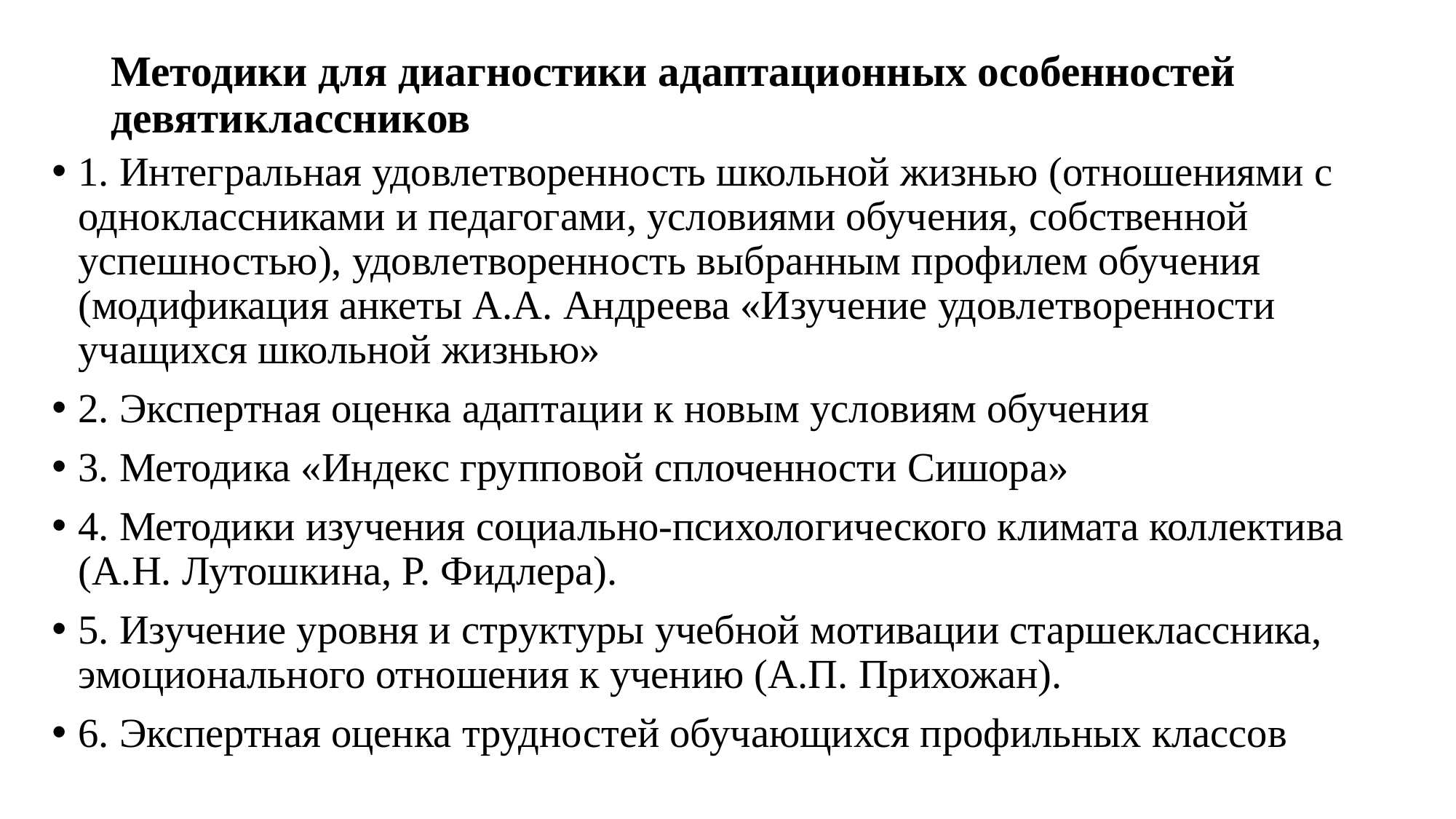

# Методики для диагностики адаптационных особенностей девятиклассников
1. Интегральная удовлетворенность школьной жизнью (отношениями с одноклассниками и педагогами, условиями обучения, собственной успешностью), удовлетворенность выбранным профилем обучения (модификация анкеты А.А. Андреева «Изучение удовлетворенности учащихся школьной жизнью»
2. Экспертная оценка адаптации к новым условиям обучения
3. Методика «Индекс групповой сплоченности Сишора»
4. Методики изучения социально-психологического климата коллектива (А.Н. Лутошкина, Р. Фидлера).
5. Изучение уровня и структуры учебной мотивации старшеклассника, эмоционального отношения к учению (А.П. Прихожан).
6. Экспертная оценка трудностей обучающихся профильных классов